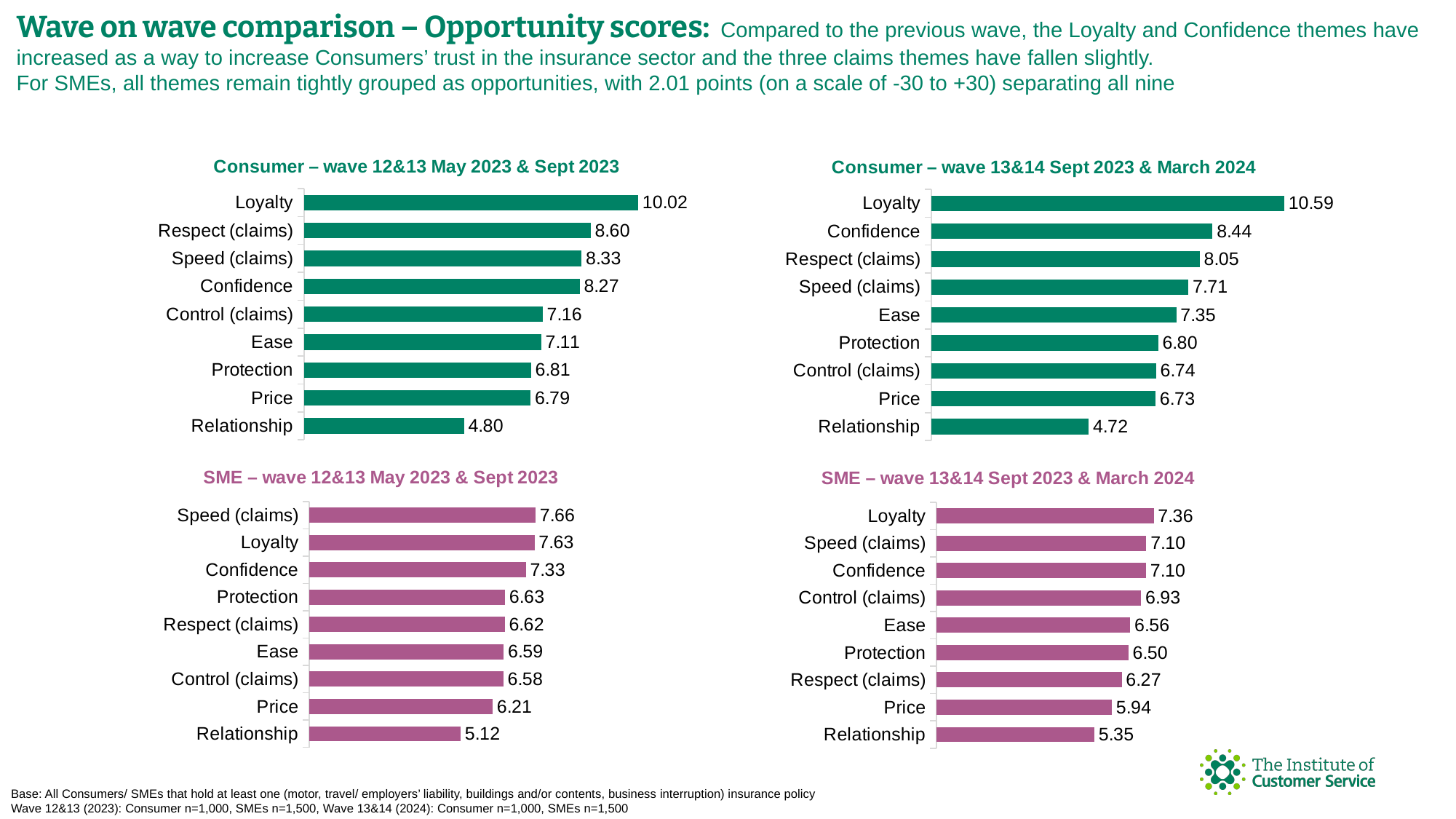

Wave on wave comparison – Opportunity scores:  Compared to the previous wave, the Loyalty and Confidence themes have increased as a way to increase Consumers’ trust in the insurance sector and the three claims themes have fallen slightly.
For SMEs, all themes remain tightly grouped as opportunities, with 2.01 points (on a scale of -30 to +30) separating all nine

### Chart: Consumer – wave 12&13 May 2023 & Sept 2023

| Category | Opportunity score |
|---|---|
| Loyalty | 10.021020535 |
| Respect (claims) | 8.595058946 |
| Speed (claims) | 8.328123964 |
| Confidence | 8.268899079 |
| Control (claims) | 7.157906184 |
| Ease | 7.112478039 |
| Protection | 6.808342379 |
| Price | 6.793212482 |
| Relationship | 4.79666113 |

### Chart: Consumer – wave 13&14 Sept 2023 & March 2024

| Category | Opportunity score |
|---|---|
| Loyalty | 10.587790925 |
| Confidence | 8.436360777 |
| Respect (claims) | 8.049440808 |
| Speed (claims) | 7.713790086 |
| Ease | 7.352381051 |
| Protection | 6.803708278 |
| Control (claims) | 6.741228065 |
| Price | 6.726149326 |
| Relationship | 4.723397891 |

### Chart: SME – wave 12&13 May 2023 & Sept 2023

| Category | Opportunity score |
|---|---|
| Speed (claims) | 7.660597094 |
| Loyalty | 7.627065393 |
| Confidence | 7.331722384 |
| Protection | 6.628858425 |
| Respect (claims) | 6.621138751 |
| Ease | 6.58625402 |
| Control (claims) | 6.575817535 |
| Price | 6.208820201 |
| Relationship | 5.124187216 |

### Chart: SME – wave 13&14 Sept 2023 & March 2024

| Category | Opportunity score |
|---|---|
| Loyalty | 7.358400184 |
| Speed (claims) | 7.104725863 |
| Confidence | 7.097157253 |
| Control (claims) | 6.931993354 |
| Ease | 6.563029081 |
| Protection | 6.499989987 |
| Respect (claims) | 6.2736362 |
| Price | 5.938841338 |
| Relationship | 5.351981254 |
Base: All Consumers/ SMEs that hold at least one (motor, travel/ employers’ liability, buildings and/or contents, business interruption) insurance policy
Wave 12&13 (2023): Consumer n=1,000, SMEs n=1,500, Wave 13&14 (2024): Consumer n=1,000, SMEs n=1,500